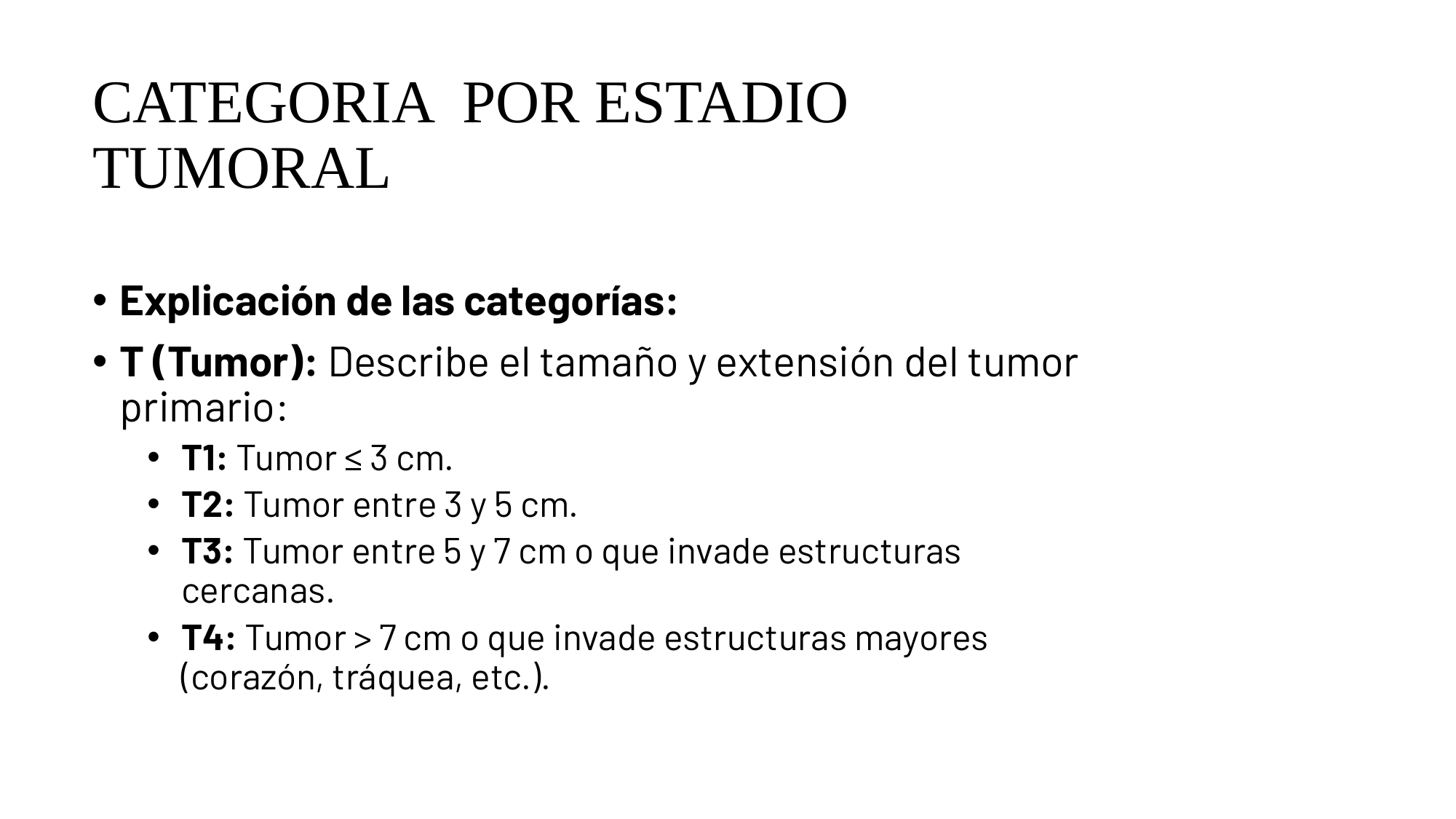

# CATEGORIA  POR ESTADIO TUMORAL
Explicación de las categorías:
T (Tumor): Describe el tamaño y extensión del tumor primario:
T1: Tumor ≤ 3 cm.
T2: Tumor entre 3 y 5 cm.
T3: Tumor entre 5 y 7 cm o que invade estructuras cercanas.
T4: Tumor > 7 cm o que invade estructuras mayores (corazón, tráquea, etc.).